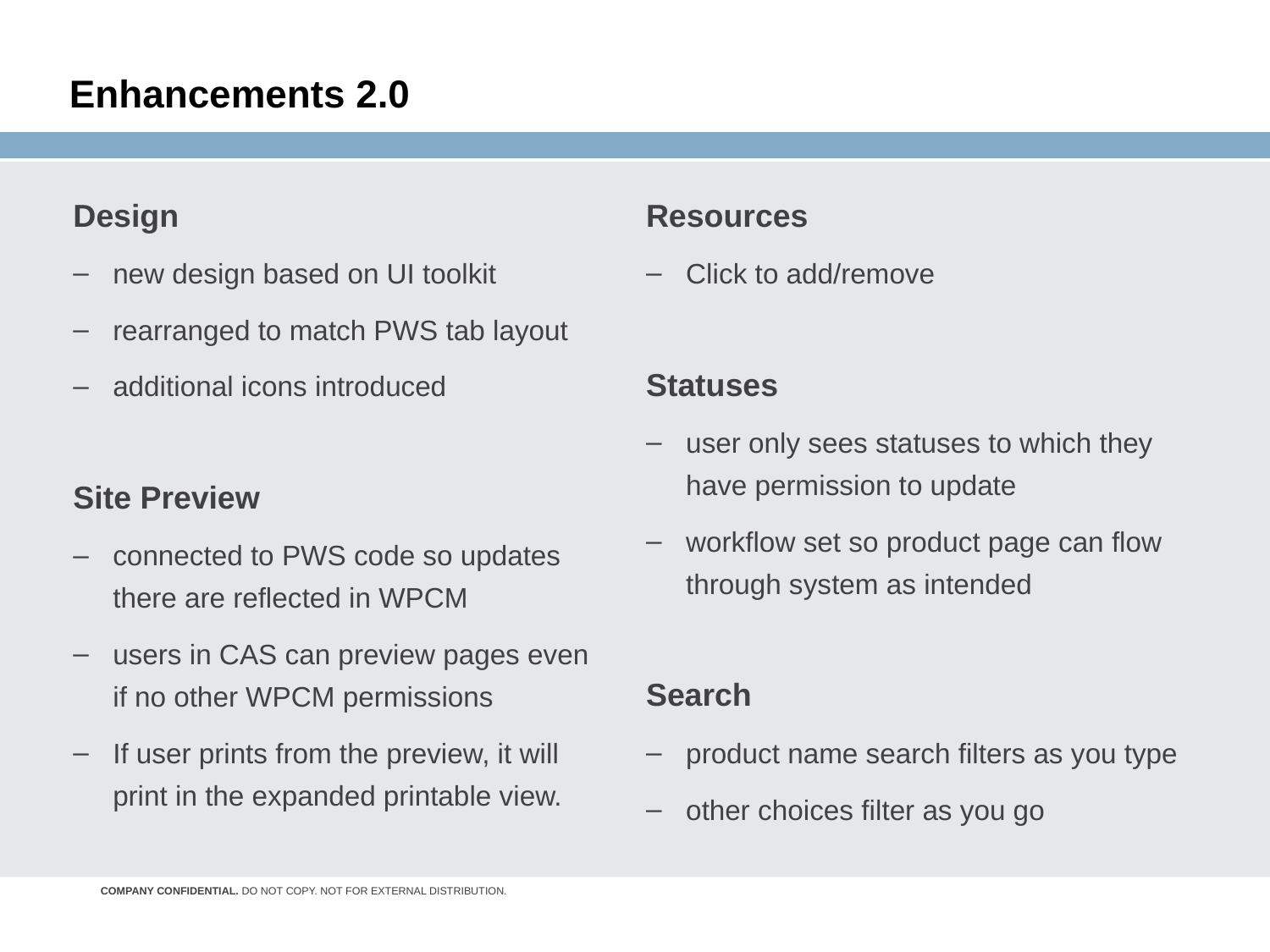

# Enhancements 2.0
Design
new design based on UI toolkit
rearranged to match PWS tab layout
additional icons introduced

Site Preview
connected to PWS code so updates there are reflected in WPCM
users in CAS can preview pages even if no other WPCM permissions
If user prints from the preview, it will print in the expanded printable view.

Resources
Click to add/remove

Statuses
user only sees statuses to which they have permission to update
workflow set so product page can flow through system as intended

Search
product name search filters as you type
other choices filter as you go